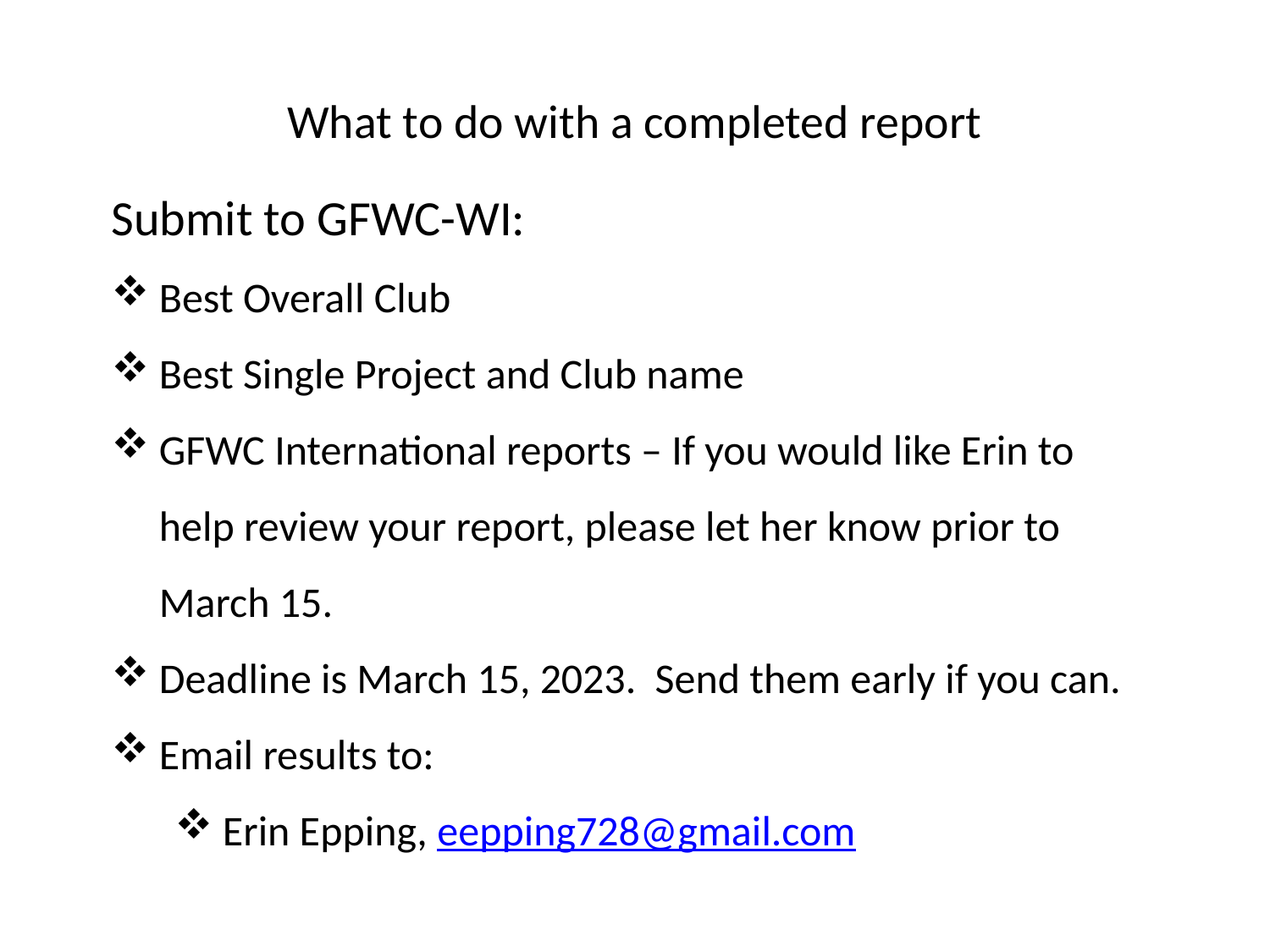

# What to do with a completed report
Submit to GFWC-WI:
Best Overall Club
Best Single Project and Club name
GFWC International reports – If you would like Erin to help review your report, please let her know prior to March 15.
Deadline is March 15, 2023.  Send them early if you can.
Email results to:
Erin Epping, eepping728@gmail.com